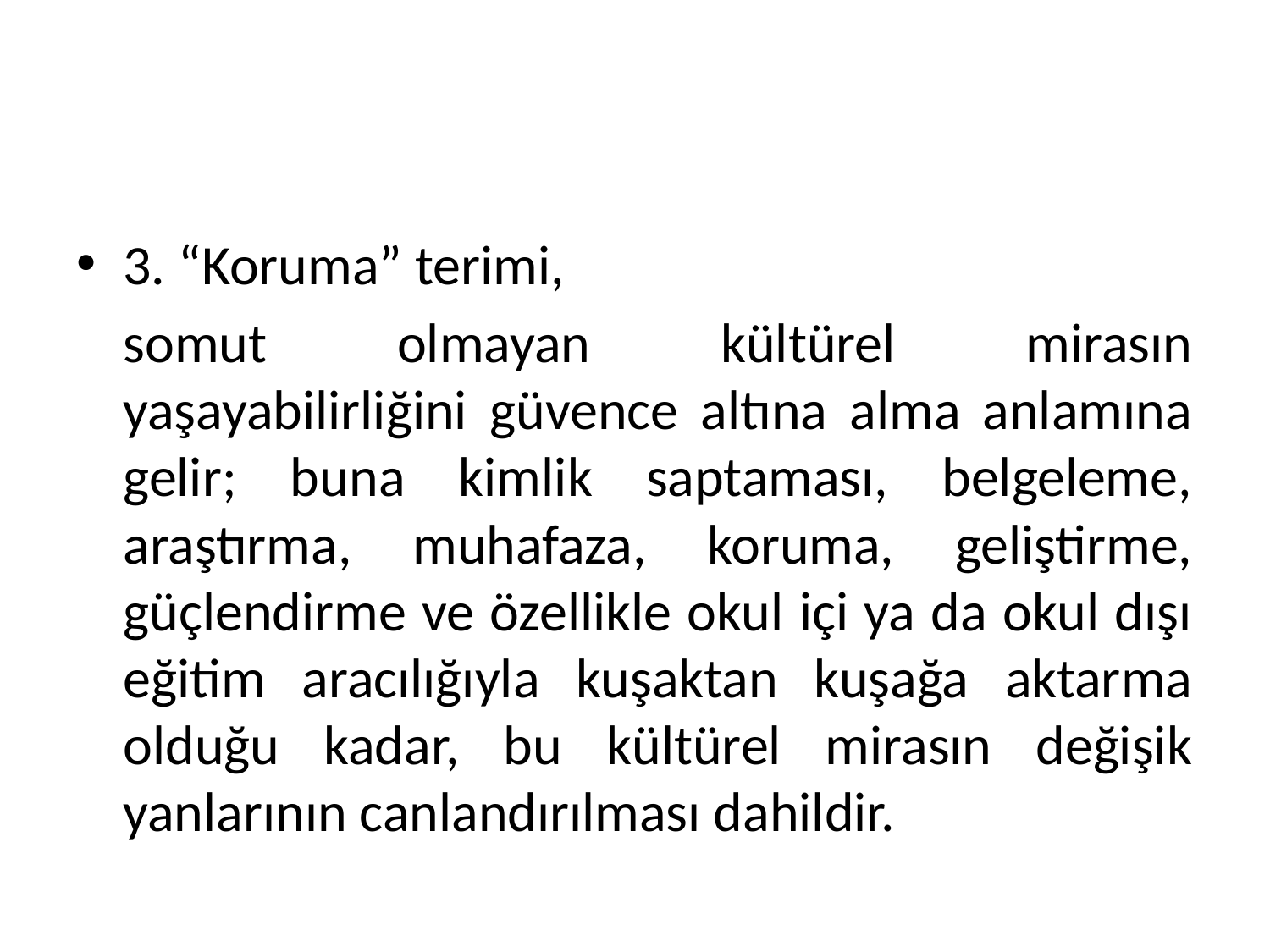

#
3. “Koruma” terimi,
	somut olmayan kültürel mirasın yaşayabilirliğini güvence altına alma anlamına gelir; buna kimlik saptaması, belgeleme, araştırma, muhafaza, koruma, geliştirme, güçlendirme ve özellikle okul içi ya da okul dışı eğitim aracılığıyla kuşaktan kuşağa aktarma olduğu kadar, bu kültürel mirasın değişik yanlarının canlandırılması dahildir.